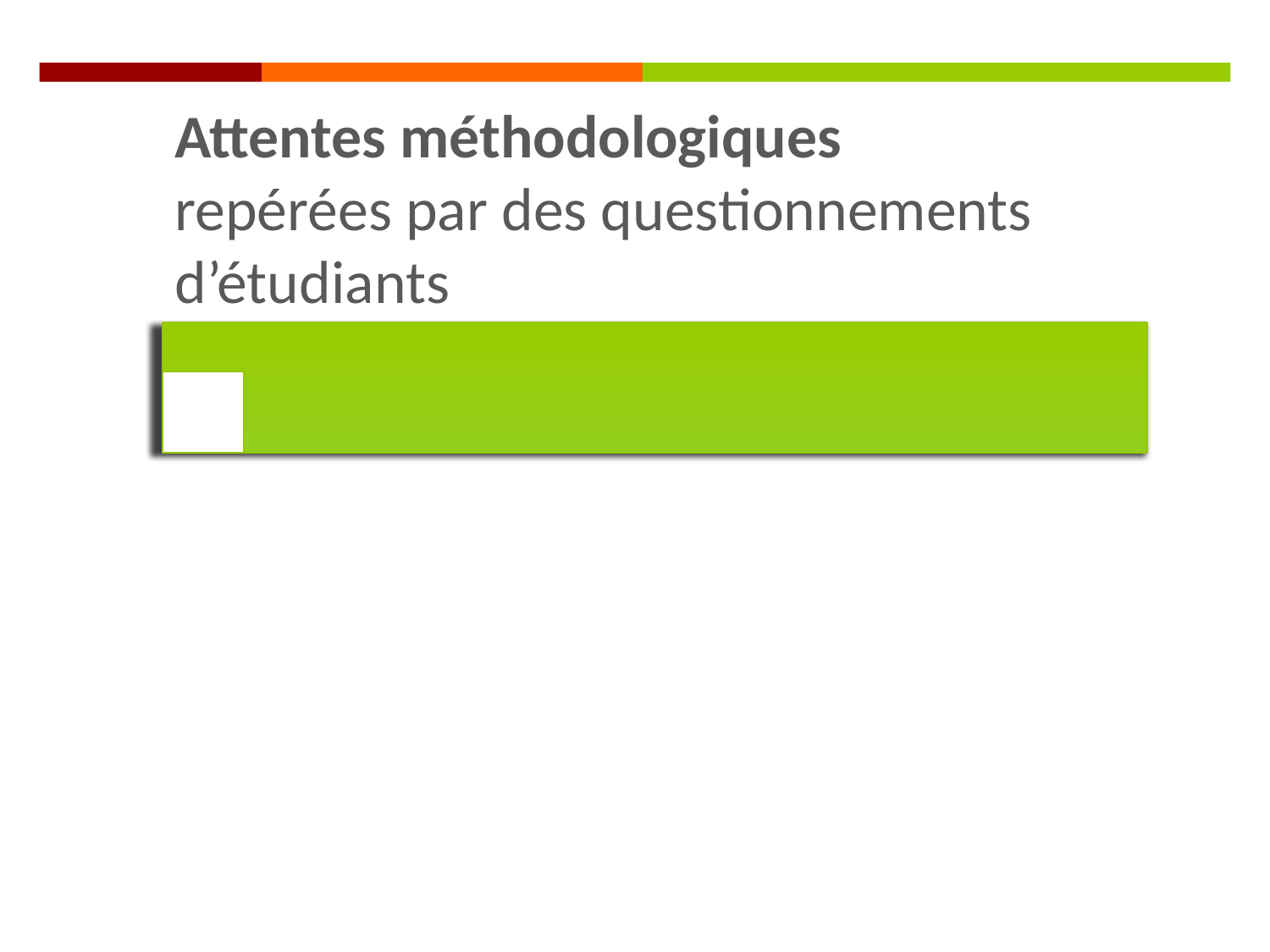

Attentes méthodologiques
repérées par des questionnements d’étudiants